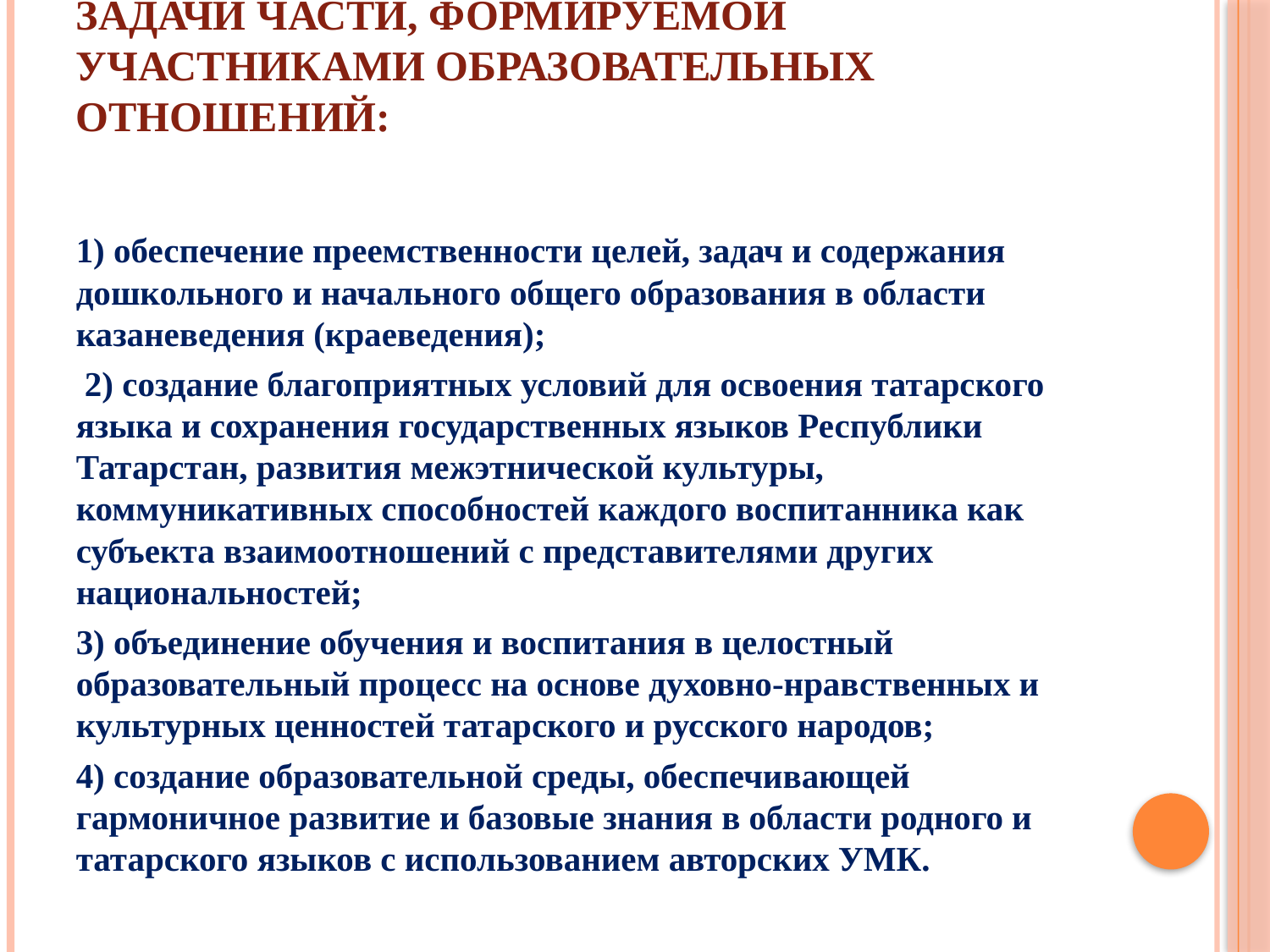

# Задачи части, формируемой участниками образовательных отношений:
1) обеспечение преемственности целей, задач и содержания дошкольного и начального общего образования в области казаневедения (краеведения);
 2) создание благоприятных условий для освоения татарского языка и сохранения государственных языков Республики Татарстан, развития межэтнической культуры, коммуникативных способностей каждого воспитанника как субъекта взаимоотношений с представителями других национальностей;
3) объединение обучения и воспитания в целостный образовательный процесс на основе духовно-нравственных и культурных ценностей татарского и русского народов;
4) создание образовательной среды, обеспечивающей гармоничное развитие и базовые знания в области родного и татарского языков с использованием авторских УМК.